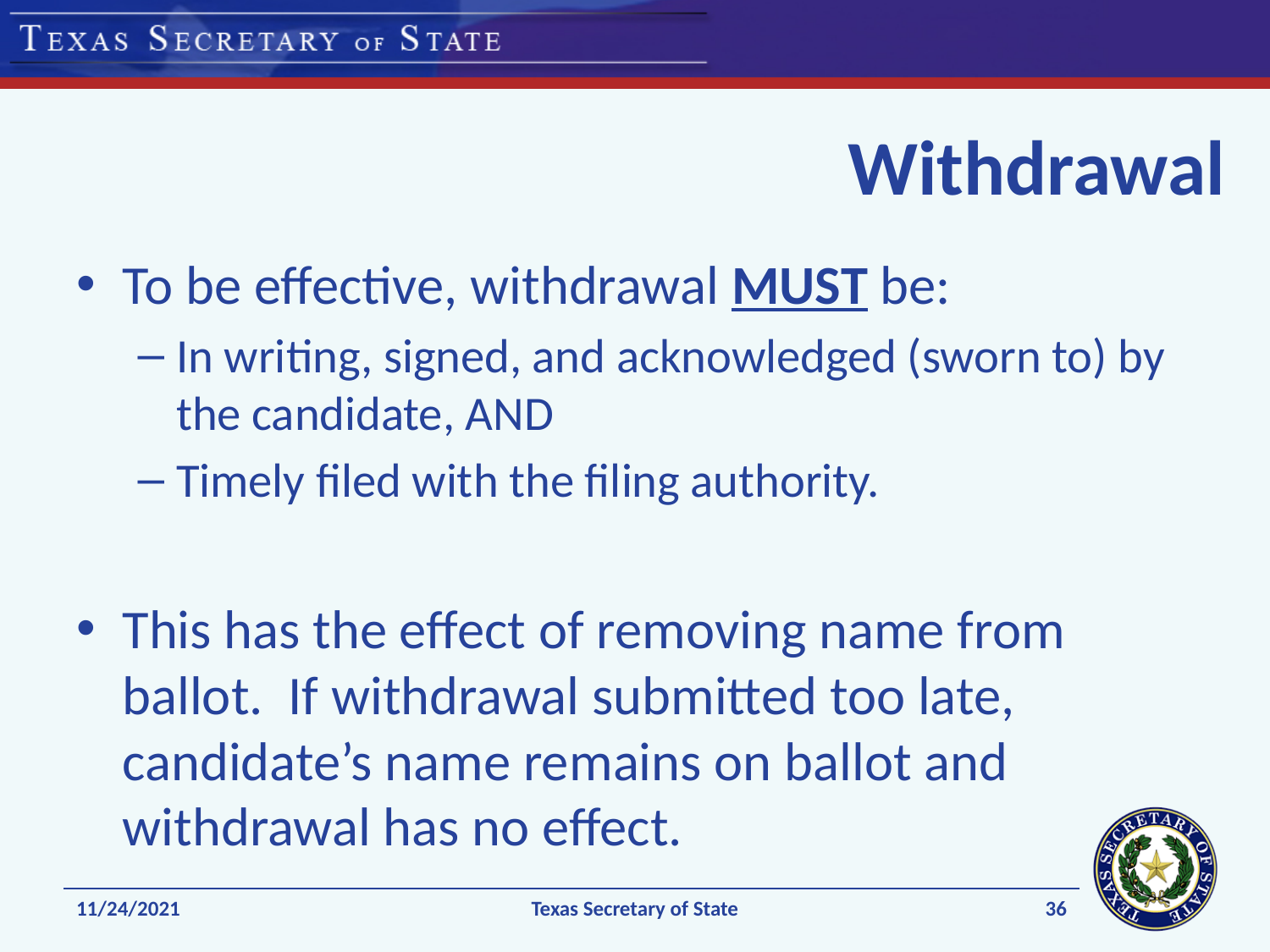

# Withdrawal
To be effective, withdrawal MUST be:
In writing, signed, and acknowledged (sworn to) by the candidate, AND
Timely filed with the filing authority.

This has the effect of removing name from ballot.  If withdrawal submitted too late, candidate’s name remains on ballot and withdrawal has no effect.

36
11/24/2021
Texas Secretary of State